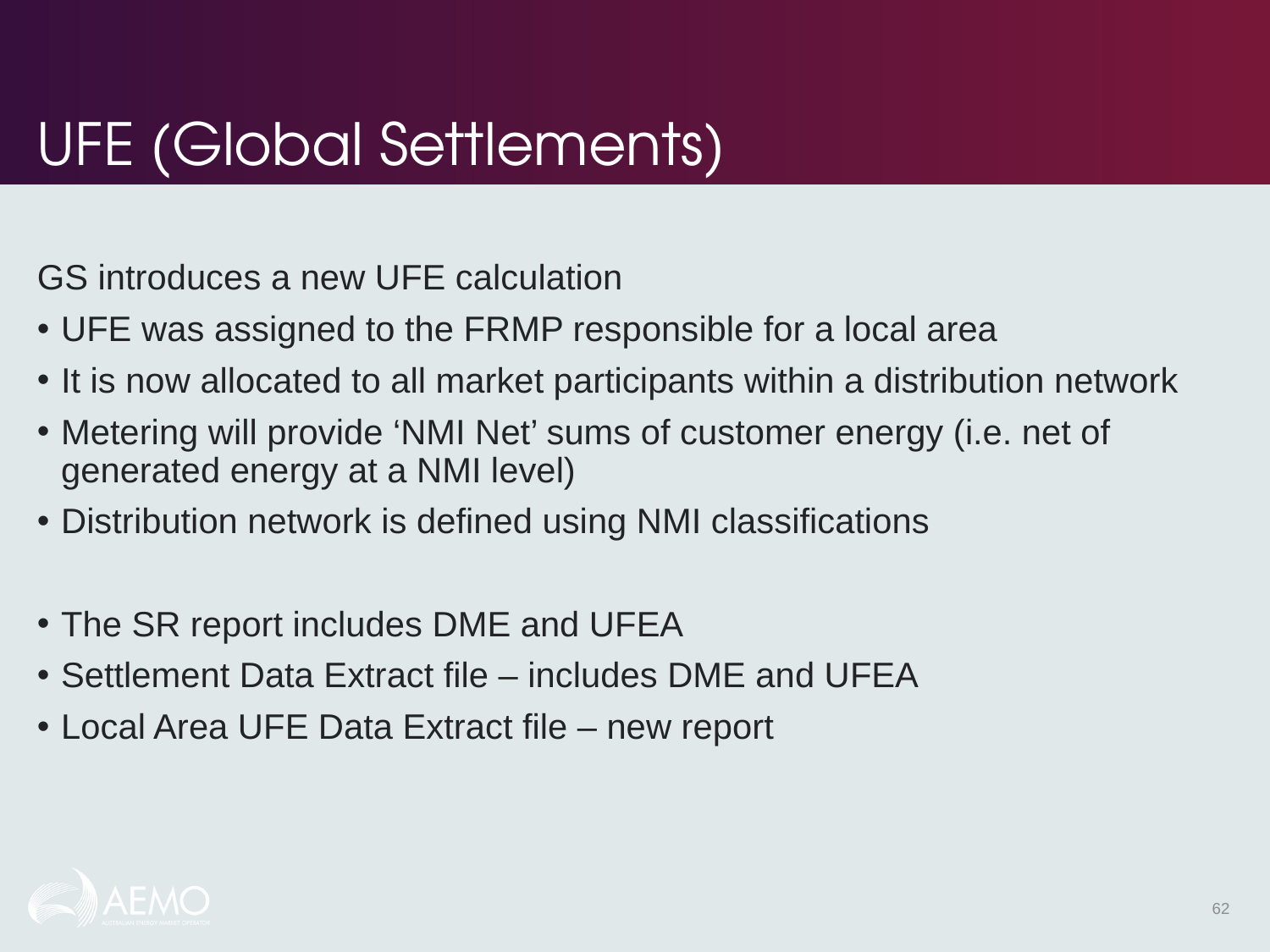

# UFE (Global Settlements)
GS introduces a new UFE calculation
UFE was assigned to the FRMP responsible for a local area
It is now allocated to all market participants within a distribution network
Metering will provide ‘NMI Net’ sums of customer energy (i.e. net of generated energy at a NMI level)
Distribution network is defined using NMI classifications

The SR report includes DME and UFEA
Settlement Data Extract file – includes DME and UFEA
Local Area UFE Data Extract file – new report

62